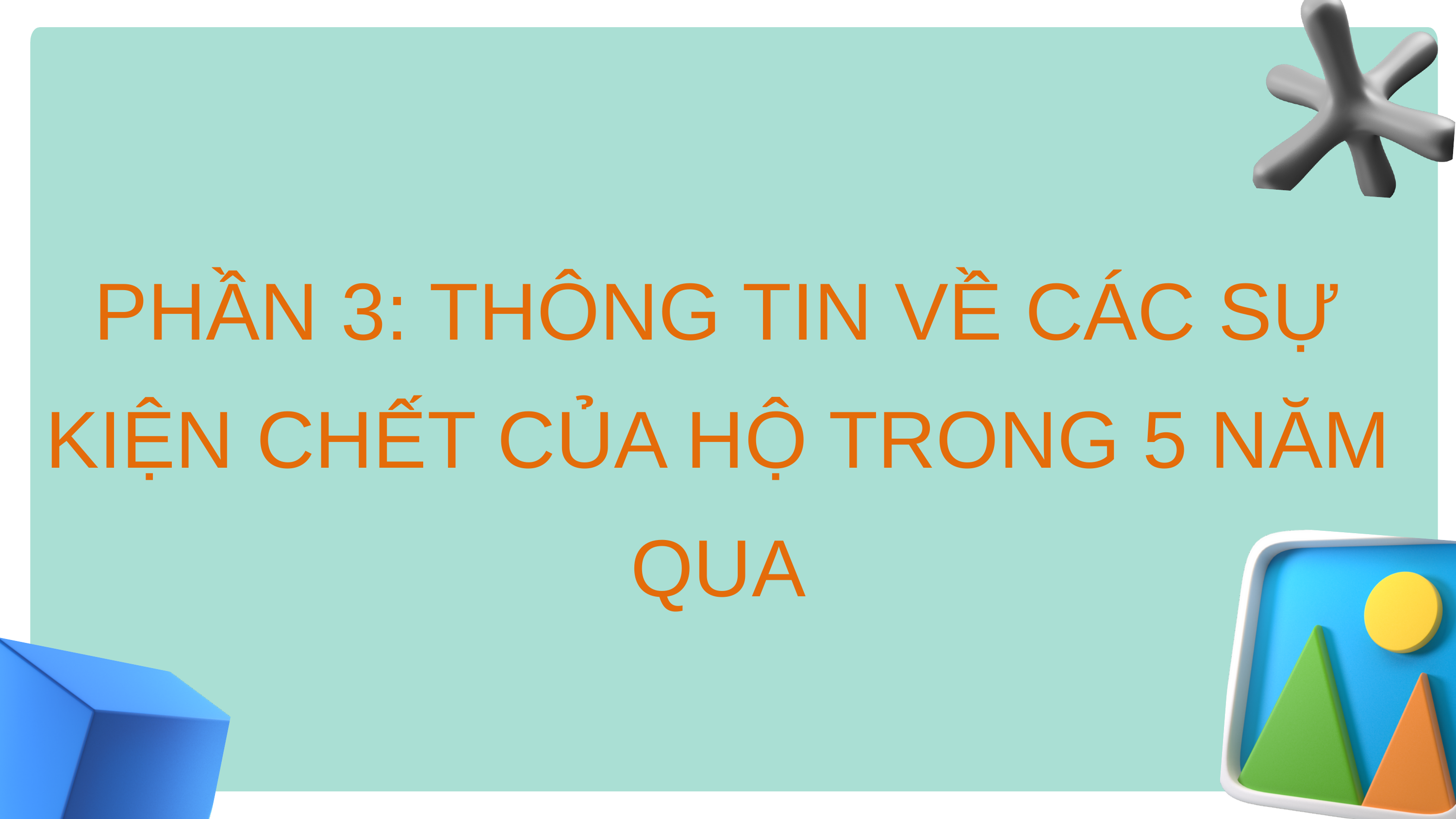

PHẦN 3: THÔNG TIN VỀ CÁC SỰ KIỆN CHẾT CỦA HỘ TRONG 5 NĂM QUA